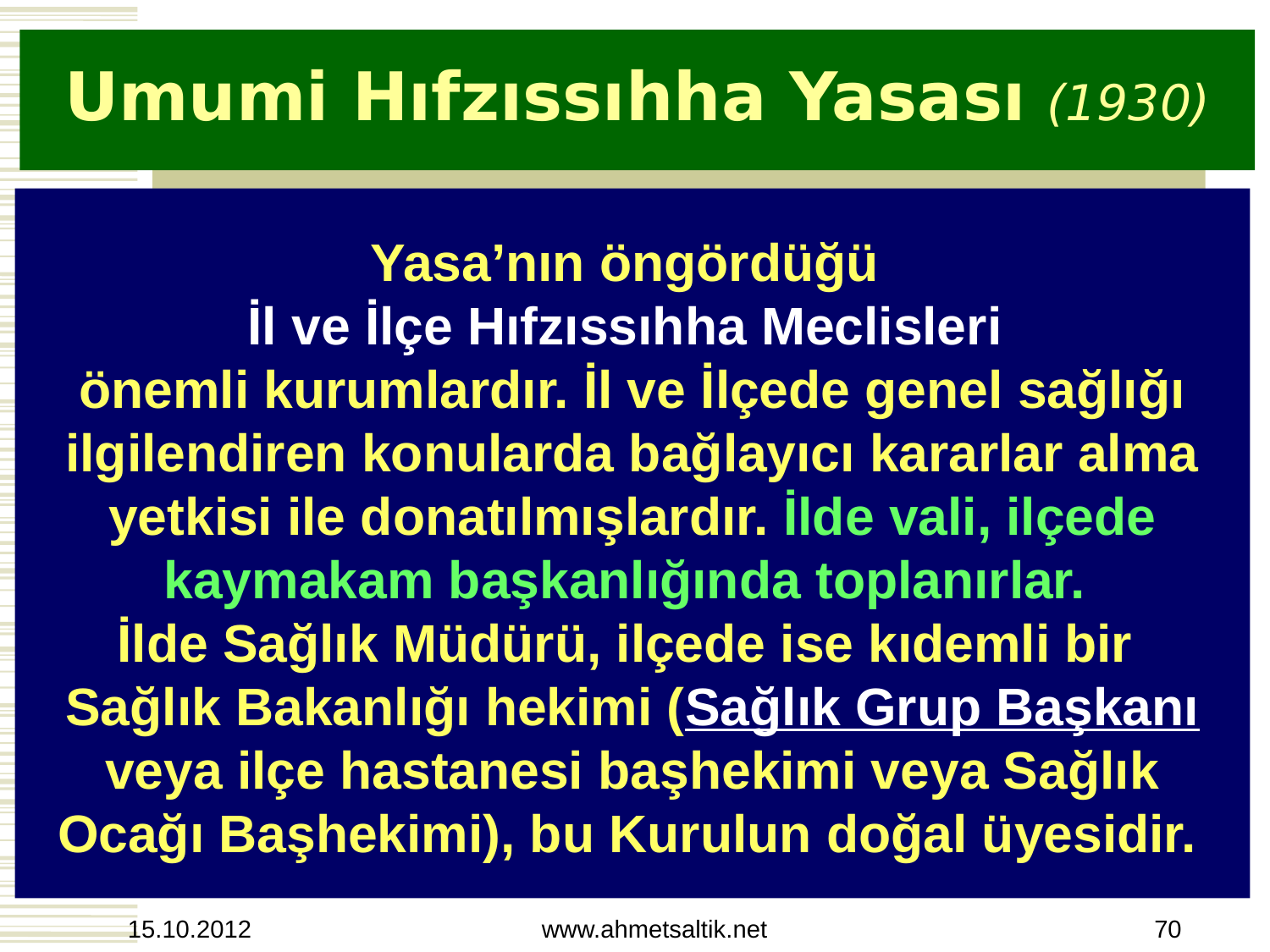

# Umumi Hıfzıssıhha Yasası (1930)
Yasa’nın öngördüğü
İl ve İlçe Hıfzıssıhha Meclisleri
önemli kurumlardır. İl ve İlçede genel sağlığı ilgilendiren konularda bağlayıcı kararlar alma yetkisi ile donatılmışlardır. İlde vali, ilçede kaymakam başkanlığında toplanırlar.
İlde Sağlık Müdürü, ilçede ise kıdemli bir
Sağlık Bakanlığı hekimi (Sağlık Grup Başkanı veya ilçe hastanesi başhekimi veya Sağlık Ocağı Başhekimi), bu Kurulun doğal üyesidir.
15.10.2012
www.ahmetsaltik.net
70